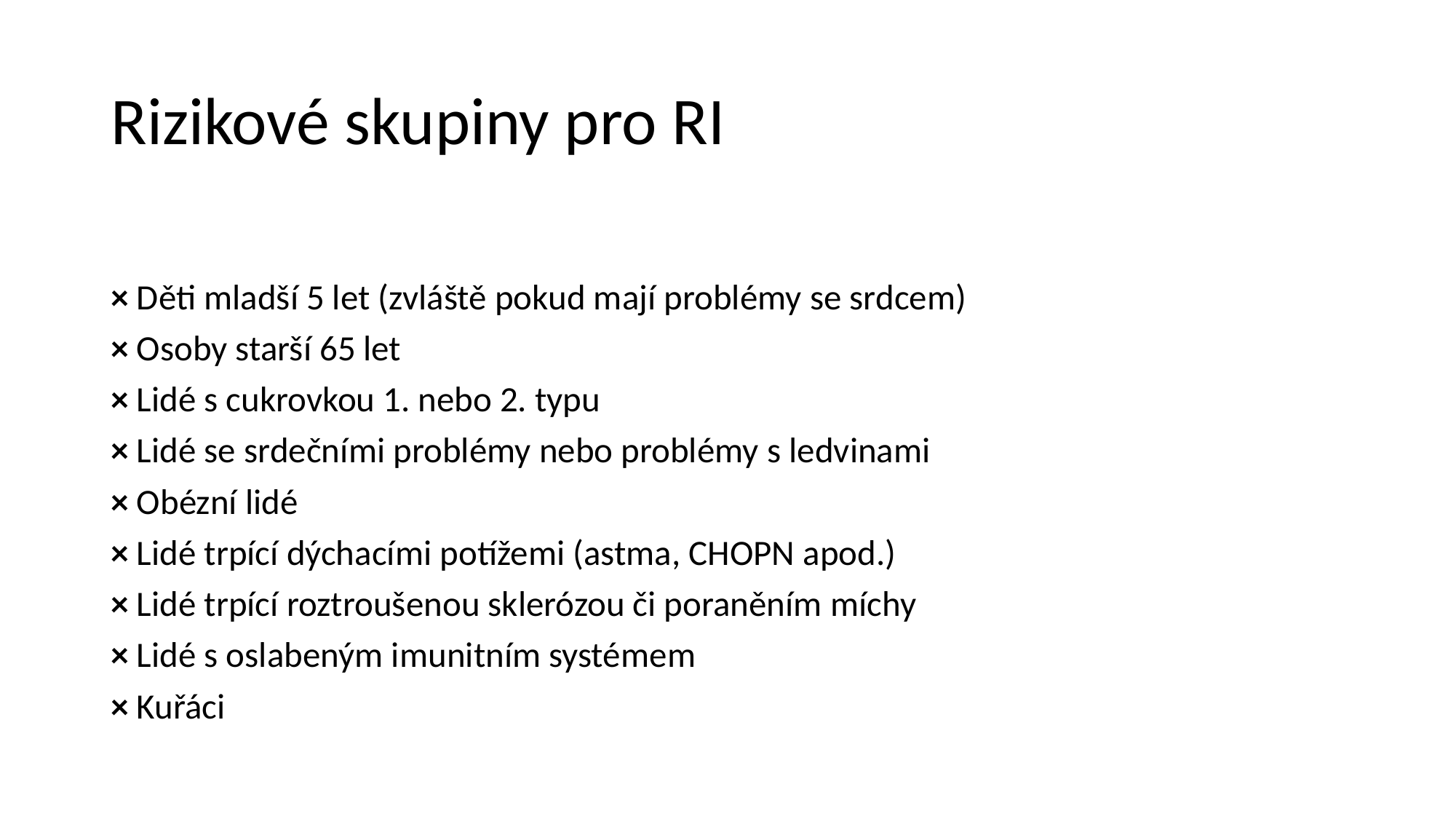

# Rizikové skupiny pro RI

× Děti mladší 5 let (zvláště pokud mají problémy se srdcem)
× Osoby starší 65 let
× Lidé s cukrovkou 1. nebo 2. typu
× Lidé se srdečními problémy nebo problémy s ledvinami
× Obézní lidé
× Lidé trpící dýchacími potížemi (astma, CHOPN apod.)
× Lidé trpící roztroušenou sklerózou či poraněním míchy
× Lidé s oslabeným imunitním systémem
× Kuřáci